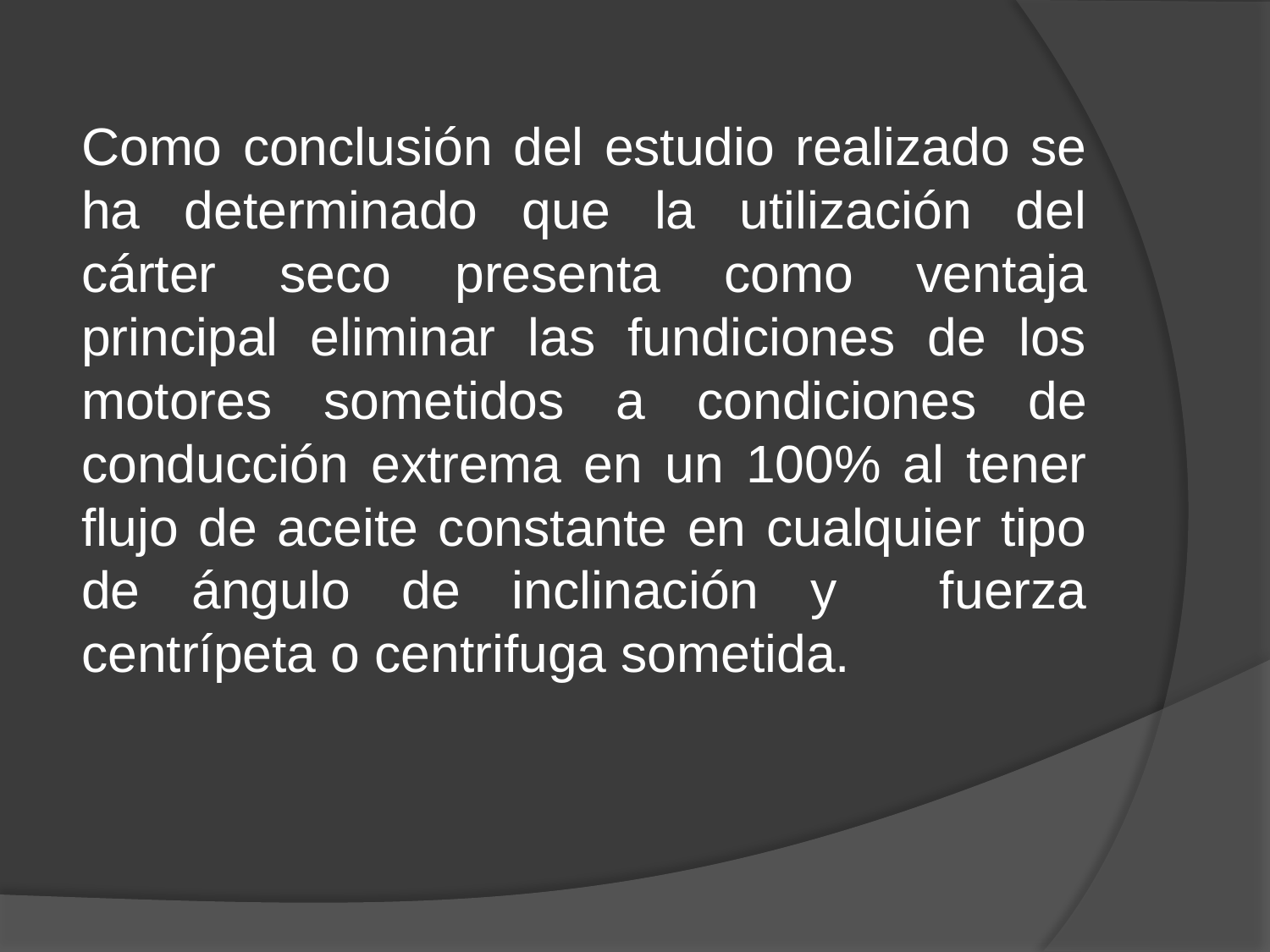

Como conclusión del estudio realizado se ha determinado que la utilización del cárter seco presenta como ventaja principal eliminar las fundiciones de los motores sometidos a condiciones de conducción extrema en un 100% al tener flujo de aceite constante en cualquier tipo de ángulo de inclinación y  fuerza centrípeta o centrifuga sometida.